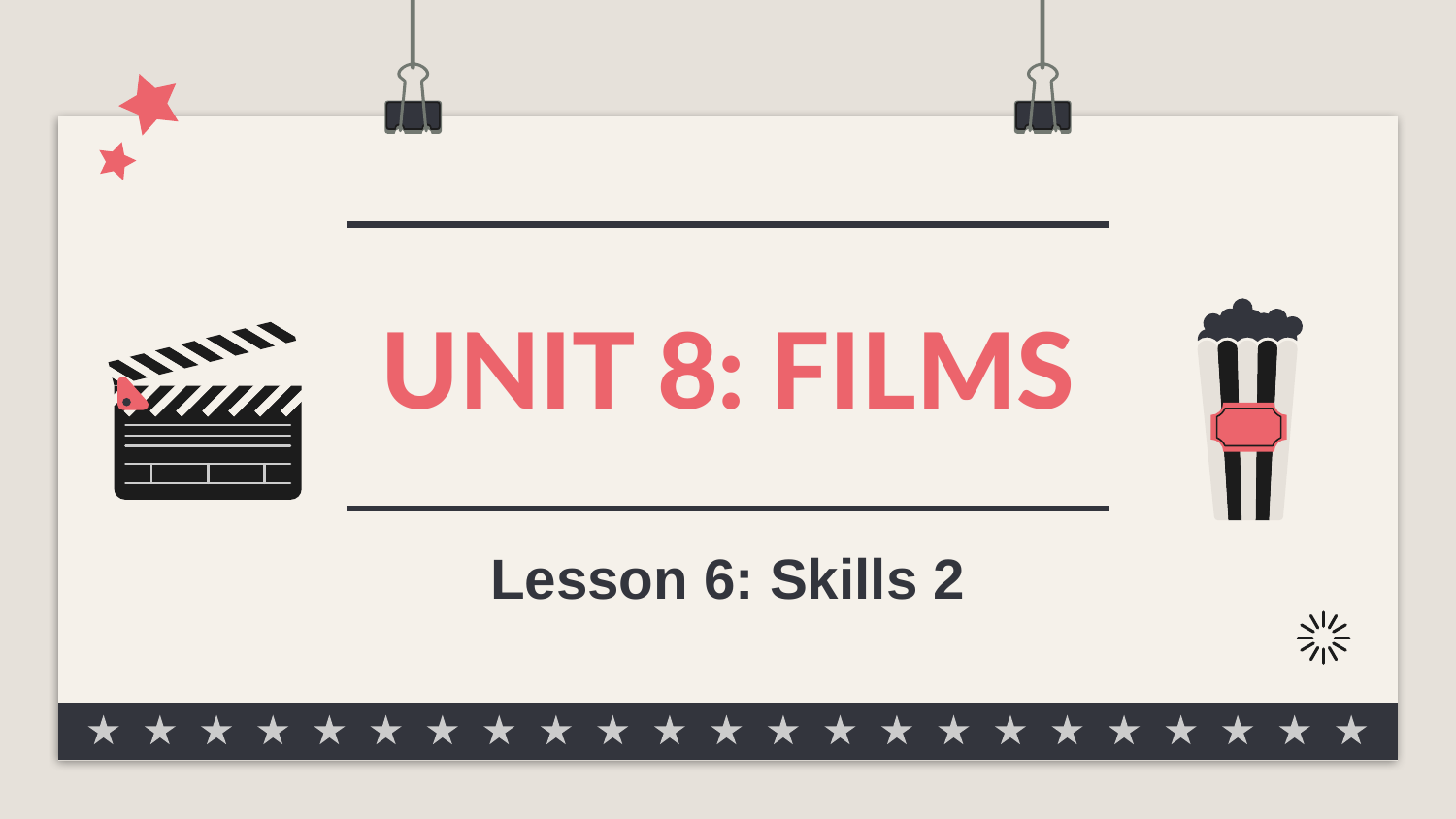

# UNIT 8: FILMS

Lesson 6: Skills 2